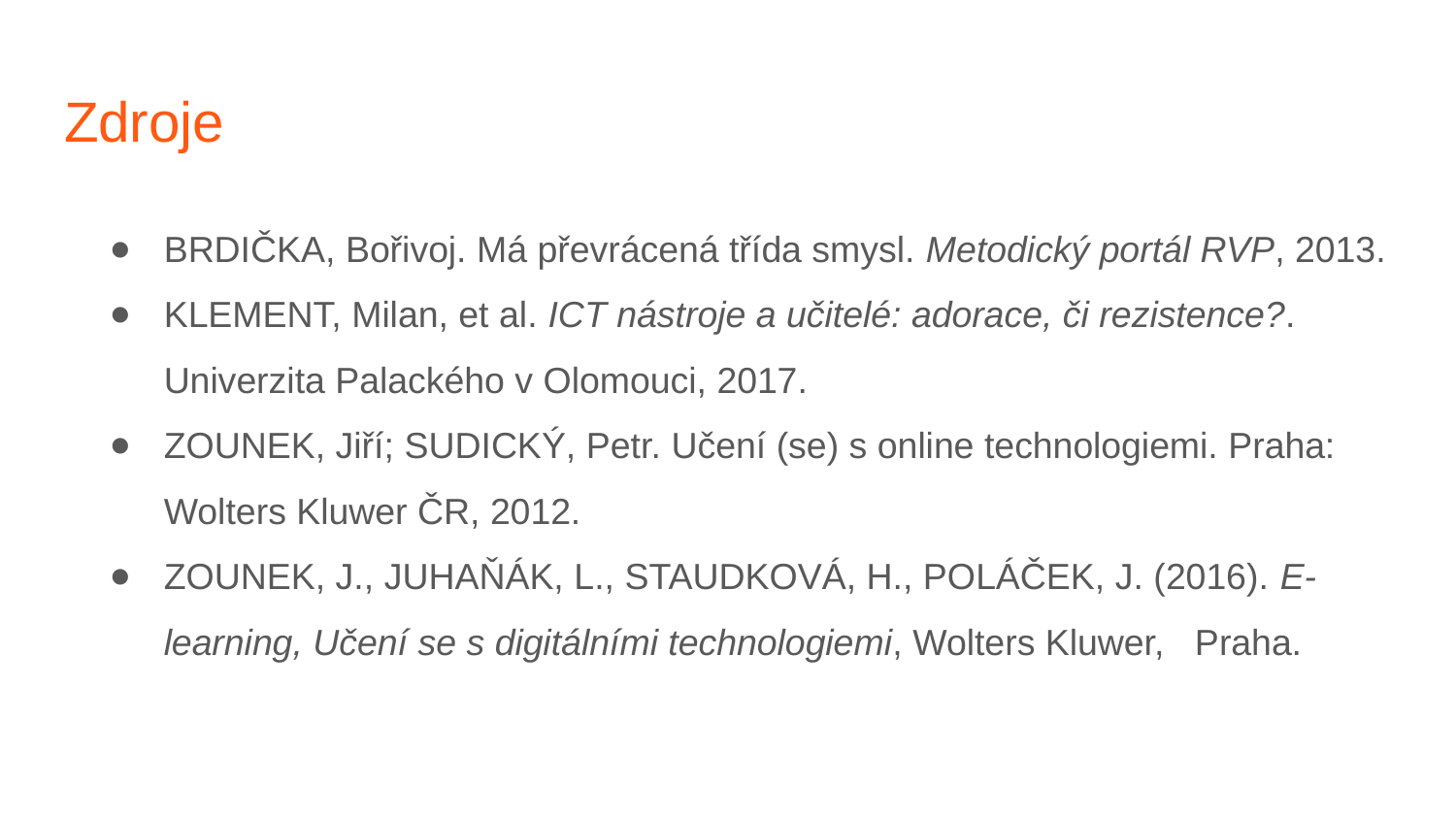

# Zdroje
BRDIČKA, Bořivoj. Má převrácená třída smysl. Metodický portál RVP, 2013.
KLEMENT, Milan, et al. ICT nástroje a učitelé: adorace, či rezistence?. Univerzita Palackého v Olomouci, 2017.
ZOUNEK, Jiří; SUDICKÝ, Petr. Učení (se) s online technologiemi. Praha: Wolters Kluwer ČR, 2012.
ZOUNEK, J., JUHAŇÁK, L., STAUDKOVÁ, H., POLÁČEK, J. (2016). E-  learning, Učení se s digitálními technologiemi, Wolters Kluwer,   Praha.